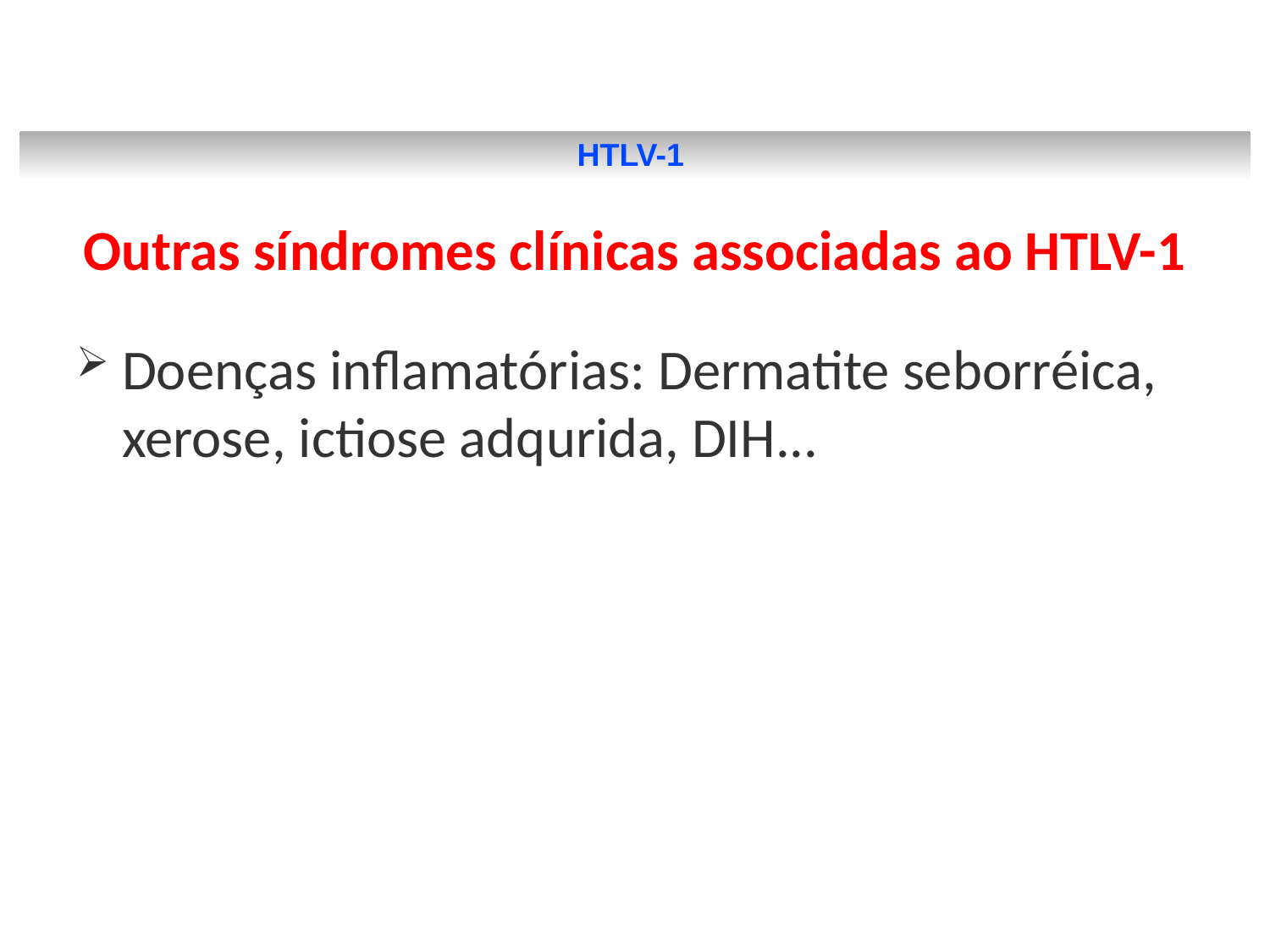

HTLV-1
Outras síndromes clínicas associadas ao HTLV-1
Doenças inflamatórias: Dermatite seborréica, xerose, ictiose adqurida, DIH...